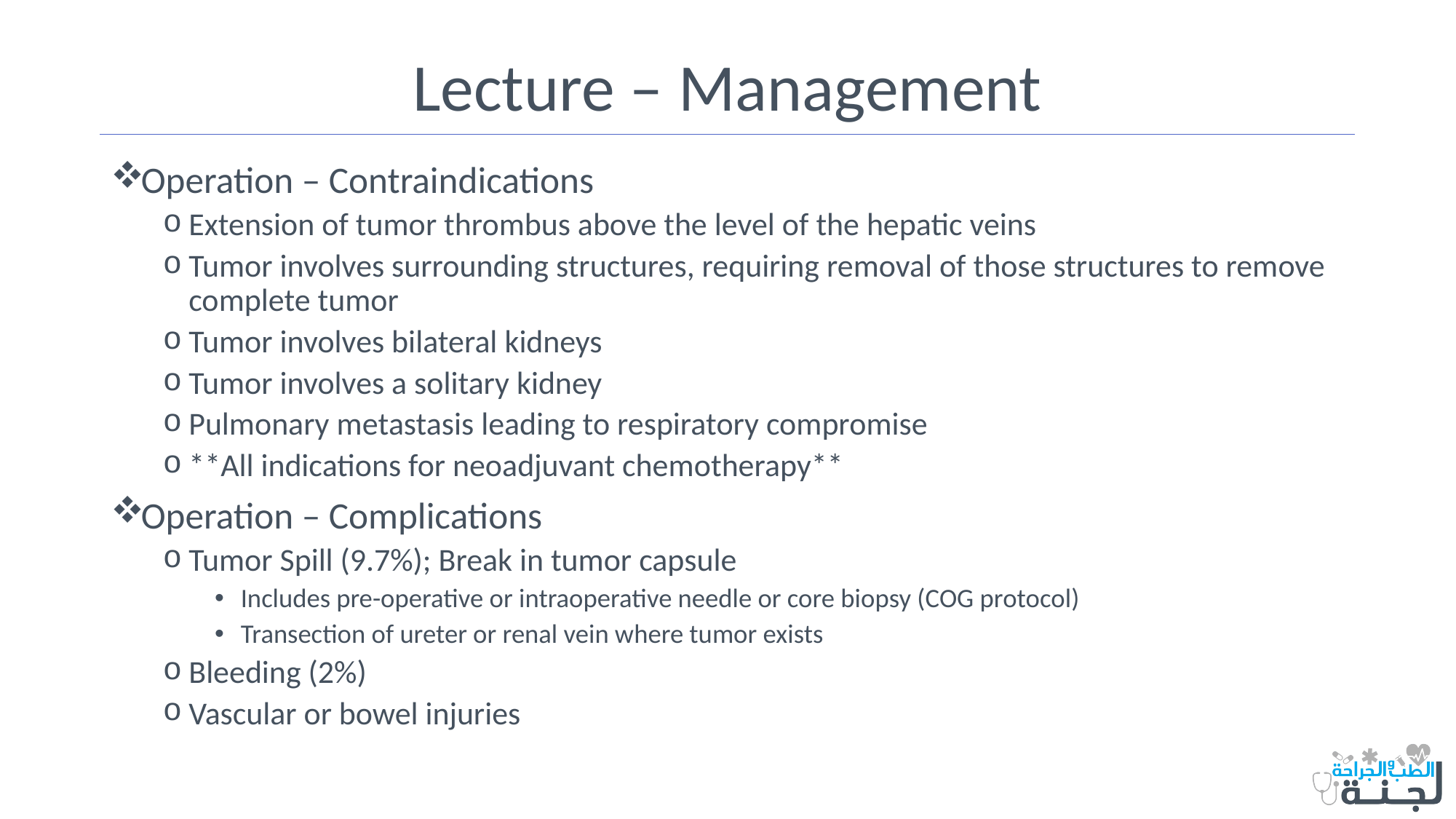

# Lecture – Management
Operation – Contraindications
Extension of tumor thrombus above the level of the hepatic veins
Tumor involves surrounding structures, requiring removal of those structures to remove complete tumor
Tumor involves bilateral kidneys
Tumor involves a solitary kidney
Pulmonary metastasis leading to respiratory compromise
**All indications for neoadjuvant chemotherapy**
Operation – Complications
Tumor Spill (9.7%); Break in tumor capsule
Includes pre-operative or intraoperative needle or core biopsy (COG protocol)
Transection of ureter or renal vein where tumor exists
Bleeding (2%)
Vascular or bowel injuries